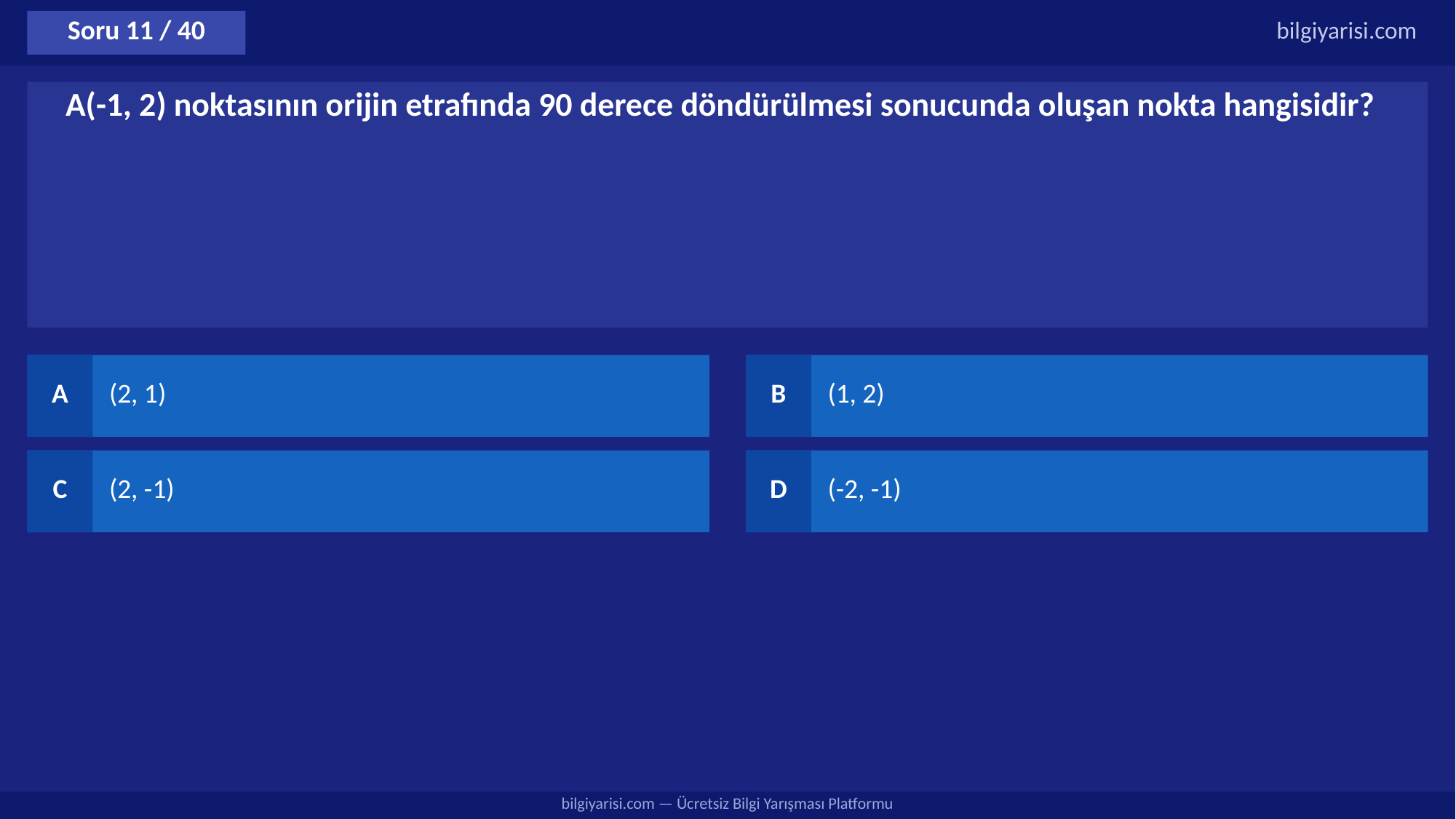

Soru 11 / 40
bilgiyarisi.com

A(-1, 2) noktasının orijin etrafında 90 derece döndürülmesi sonucunda oluşan nokta hangisidir?

A
(2, 1)

B
(1, 2)

C
(2, -1)

D
(-2, -1)
bilgiyarisi.com — Ücretsiz Bilgi Yarışması Platformu